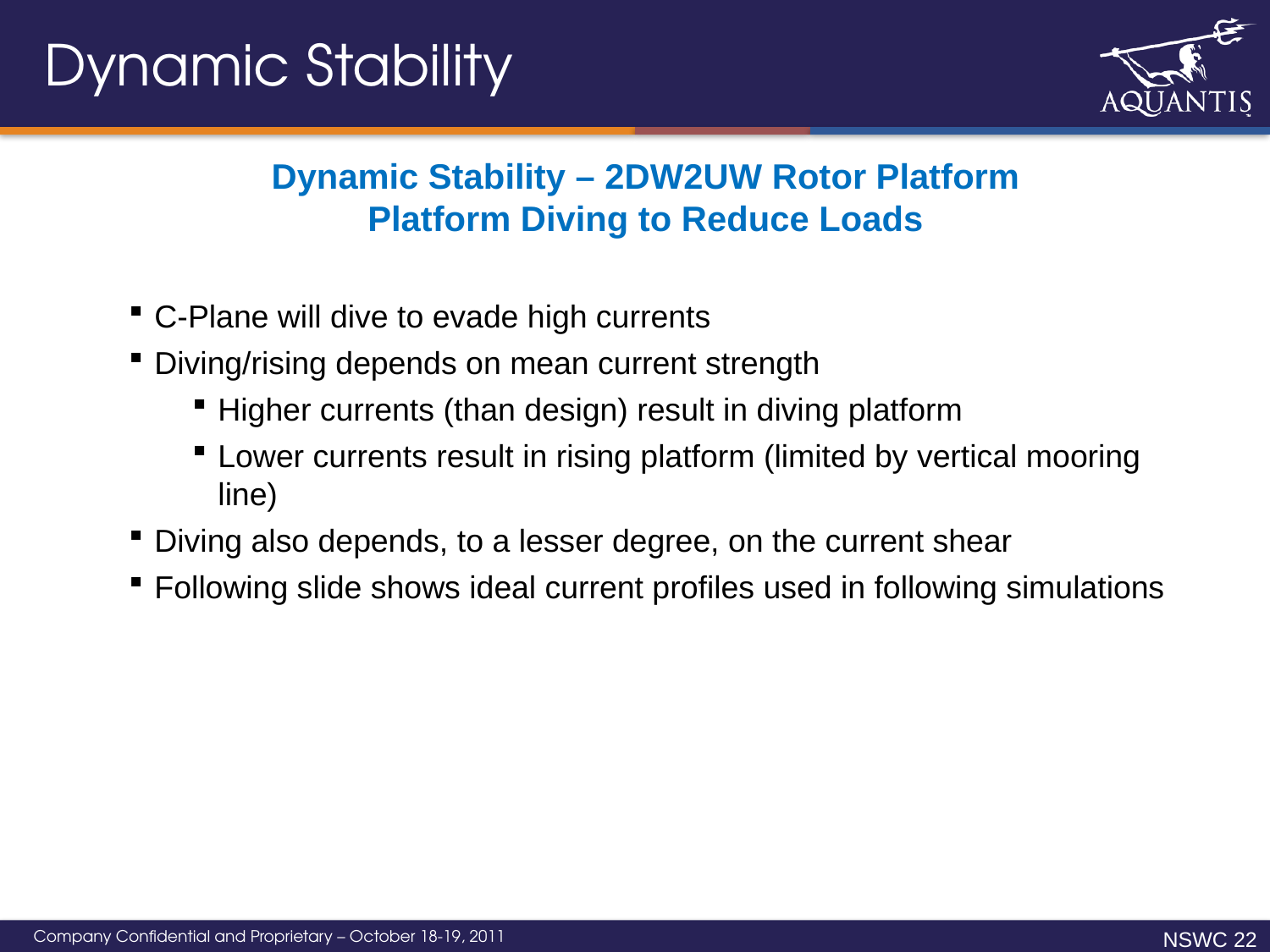

# Dynamic Stability
Dynamic Stability – 2DW2UW Rotor Platform
Platform Diving to Reduce Loads

C-Plane will dive to evade high currents
Diving/rising depends on mean current strength
Higher currents (than design) result in diving platform
Lower currents result in rising platform (limited by vertical mooring line)
Diving also depends, to a lesser degree, on the current shear
Following slide shows ideal current profiles used in following simulations
NSWC 22